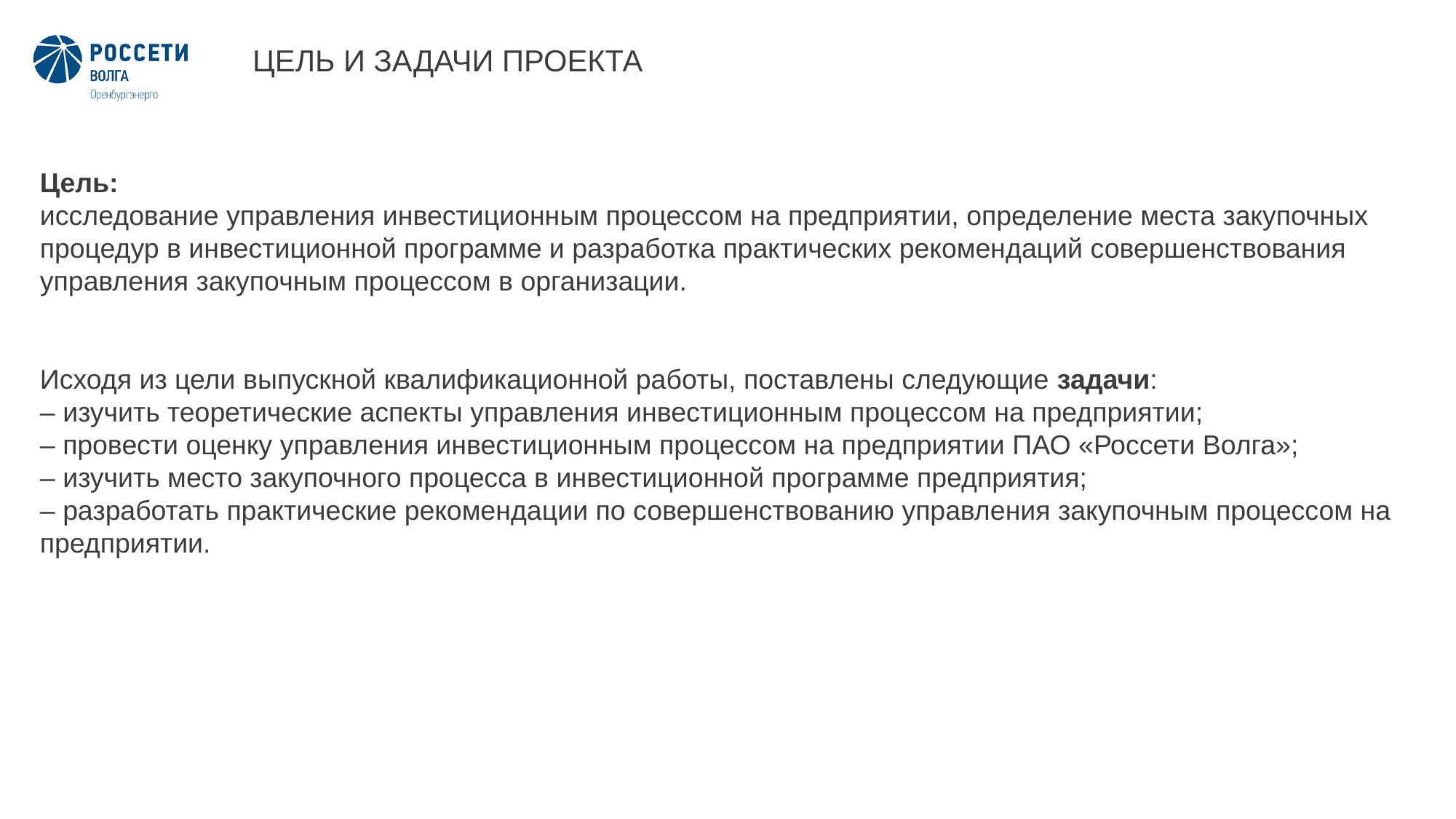

# Цель и задачи проекта
Цель:
исследование управления инвестиционным процессом на предприятии, определение места закупочных процедур в инвестиционной программе и разработка практических рекомендаций совершенствования управления закупочным процессом в организации.

Исходя из цели выпускной квалификационной работы, поставлены следующие задачи:
– изучить теоретические аспекты управления инвестиционным процессом на предприятии;
– провести оценку управления инвестиционным процессом на предприятии ПАО «Россети Волга»;
– изучить место закупочного процесса в инвестиционной программе предприятия;
– разработать практические рекомендации по совершенствованию управления закупочным процессом на предприятии.